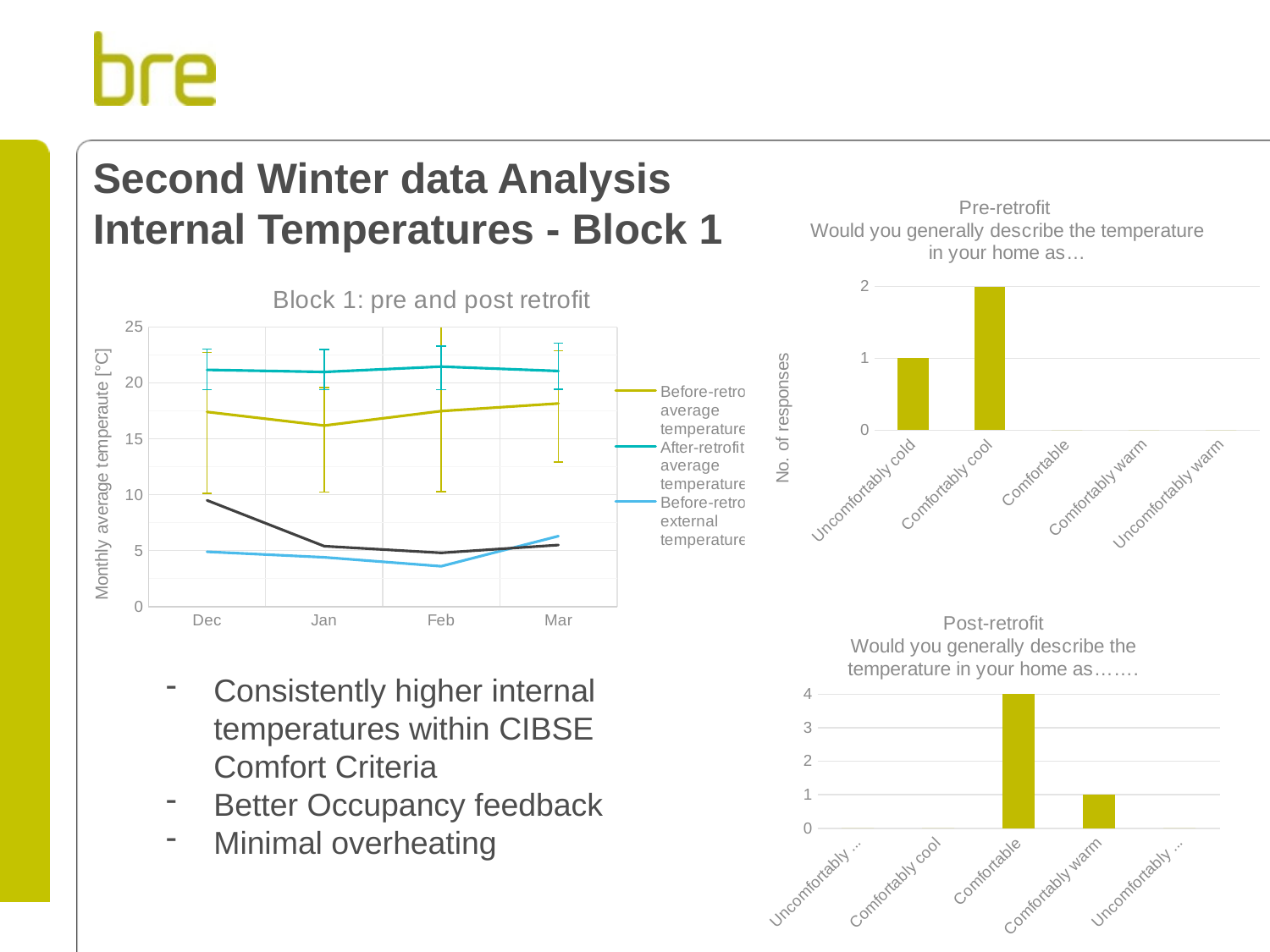

# Second Winter data Analysis Internal Temperatures - Block 1

### Chart: Pre-retrofit
Would you generally describe the temperature in your home as…

| Category | B1. Would you generally describe the temperature in your home as… |
|---|---|
| Uncomfortably cold | 1.0 |
| Comfortably cool | 2.0 |
| Comfortable | 0.0 |
| Comfortably warm | 0.0 |
| Uncomfortably warm | 0.0 |

### Chart: Block 1: pre and post retrofit

| Category | Before-retrofit average temperature  | After-retrofit average temperature | Before-retrofit external temperature  | After-retrofit external temperature  |
|---|---|---|---|---|
| Dec | 17.415632000000002 | 21.178548333333335 | 4.9 | 9.5 |
| Jan | 16.19551927272727 | 20.990879999999997 | 4.4 | 5.4 |
| Feb | 17.489739545454544 | 21.469528 | 3.6 | 4.8 |
| Mar | 18.169000363636364 | 21.0769825 | 6.3 | 5.5 |

### Chart: Post-retrofit
Would you generally describe the temperature in your home as…….

| Category | Would you generally describe the temperature in your home as……. |
|---|---|
| Uncomfortably cold | 0.0 |
| Comfortably cool | 0.0 |
| Comfortable | 6.0 |
| Comfortably warm | 1.0 |
| Uncomfortably warm | 0.0 |
Consistently higher internal temperatures within CIBSE Comfort Criteria
Better Occupancy feedback
Minimal overheating